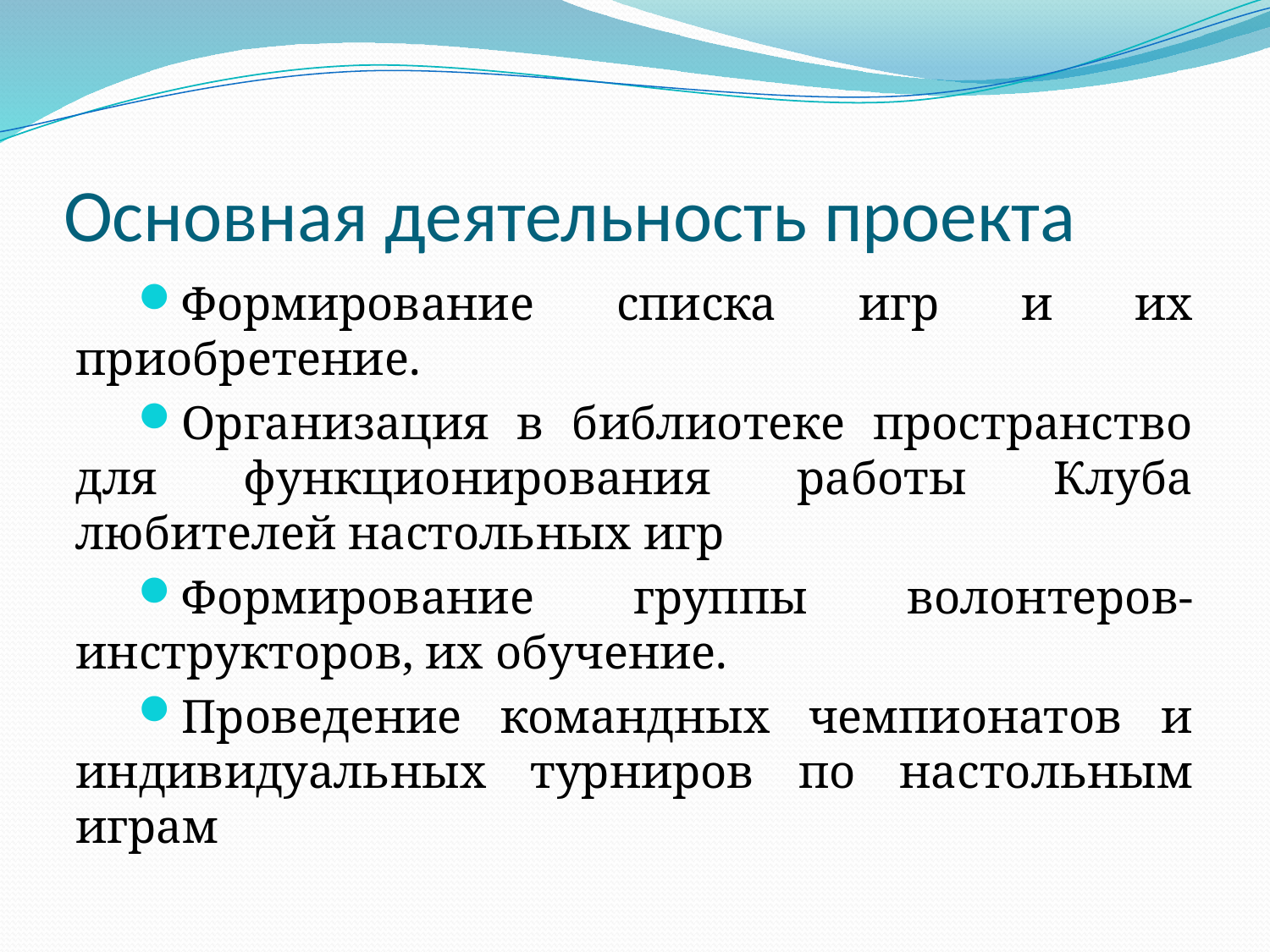

# Основная деятельность проекта
Формирование списка игр и их приобретение.
Организация в библиотеке пространство для функционирования работы Клуба любителей настольных игр
Формирование группы волонтеров-инструкторов, их обучение.
Проведение командных чемпионатов и индивидуальных турниров по настольным играм